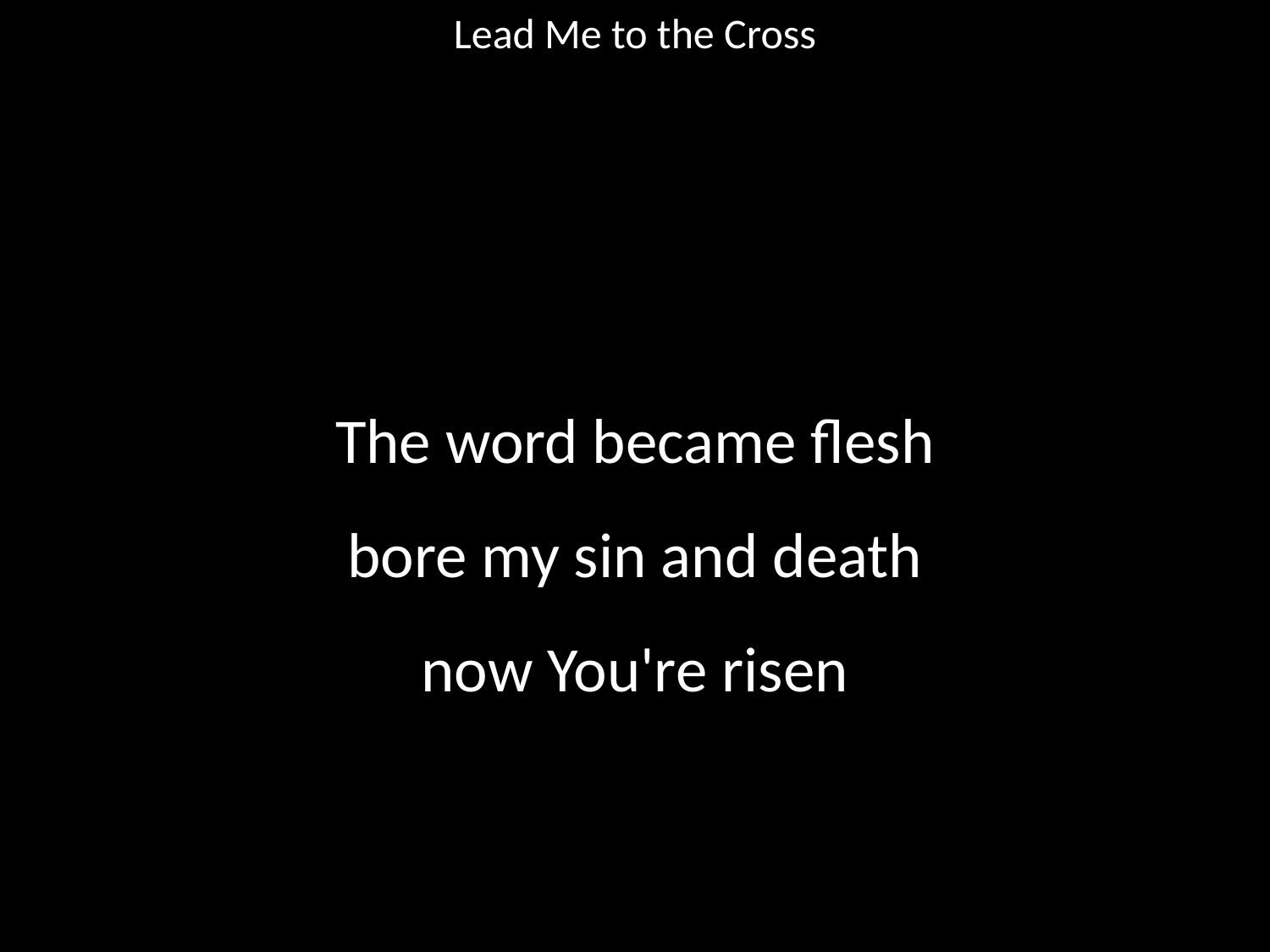

Lead Me to the Cross
#
The word became flesh
bore my sin and death
now You're risen